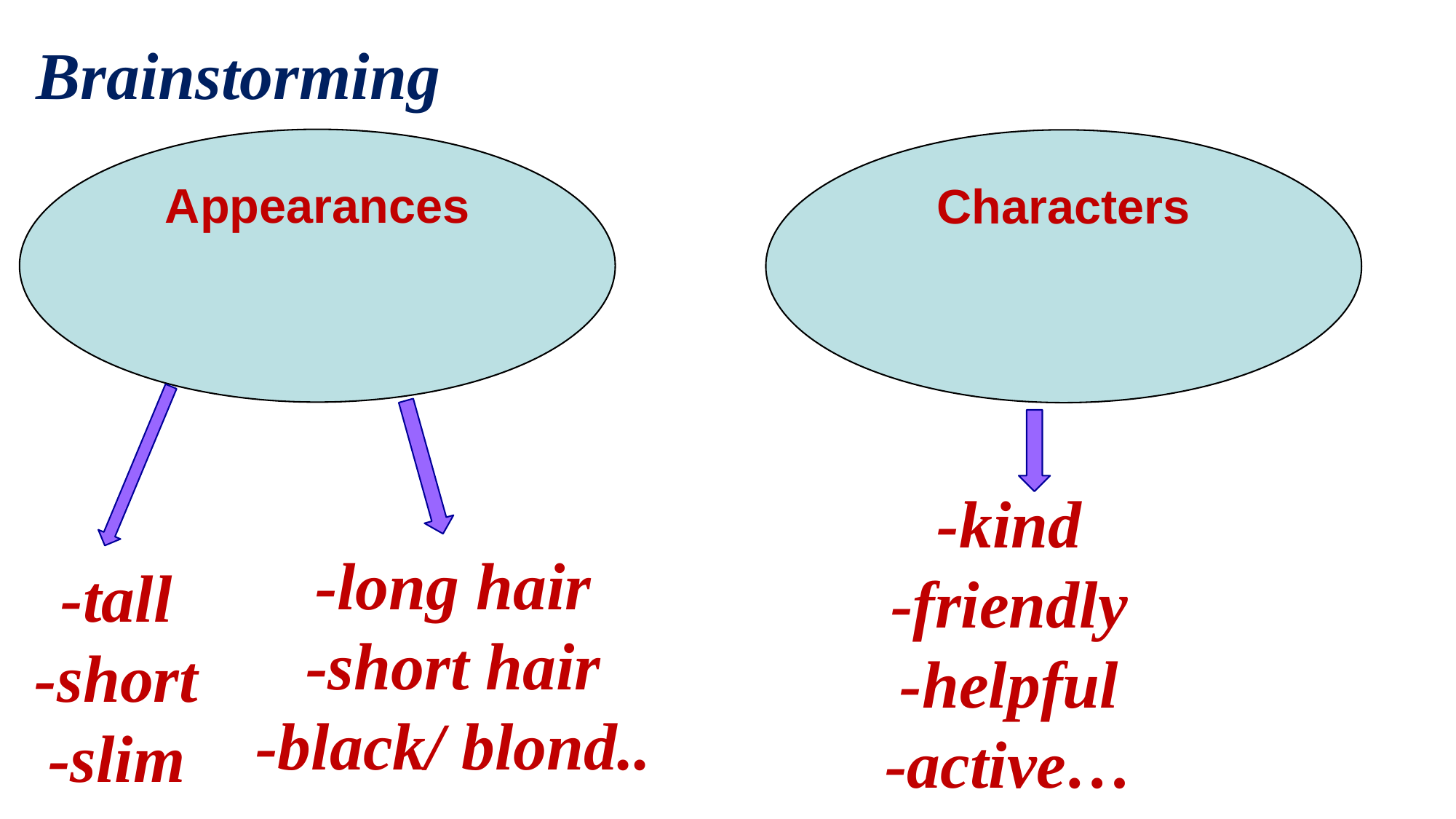

Brainstorming
Appearances
Characters

-kind
-friendly
-helpful
-active…
-long hair
-short hair
-black/ blond..
-tall
-short
-slim